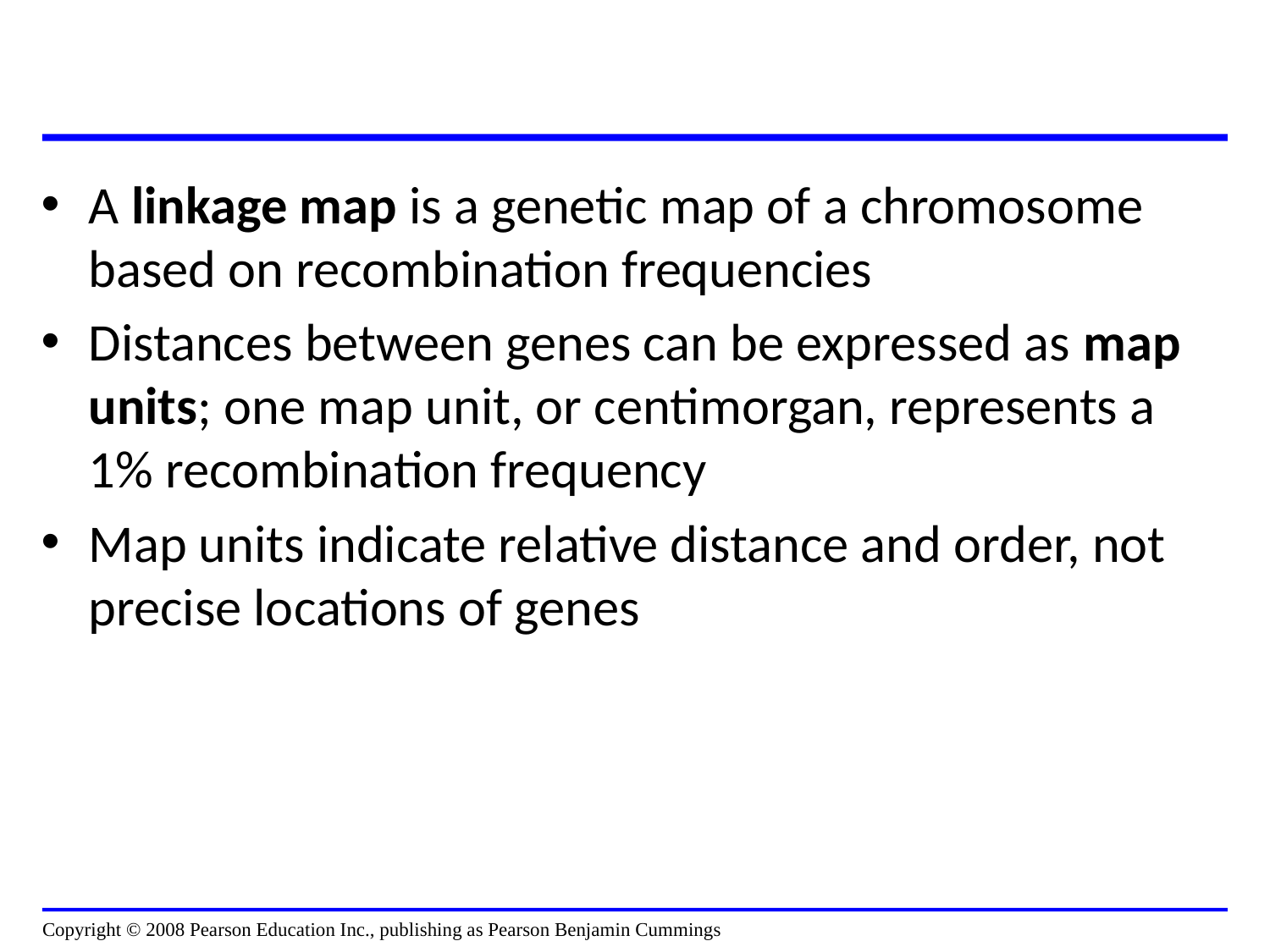

A linkage map is a genetic map of a chromosome based on recombination frequencies
Distances between genes can be expressed as map units; one map unit, or centimorgan, represents a 1% recombination frequency
Map units indicate relative distance and order, not precise locations of genes

Copyright © 2008 Pearson Education Inc., publishing as Pearson Benjamin Cummings